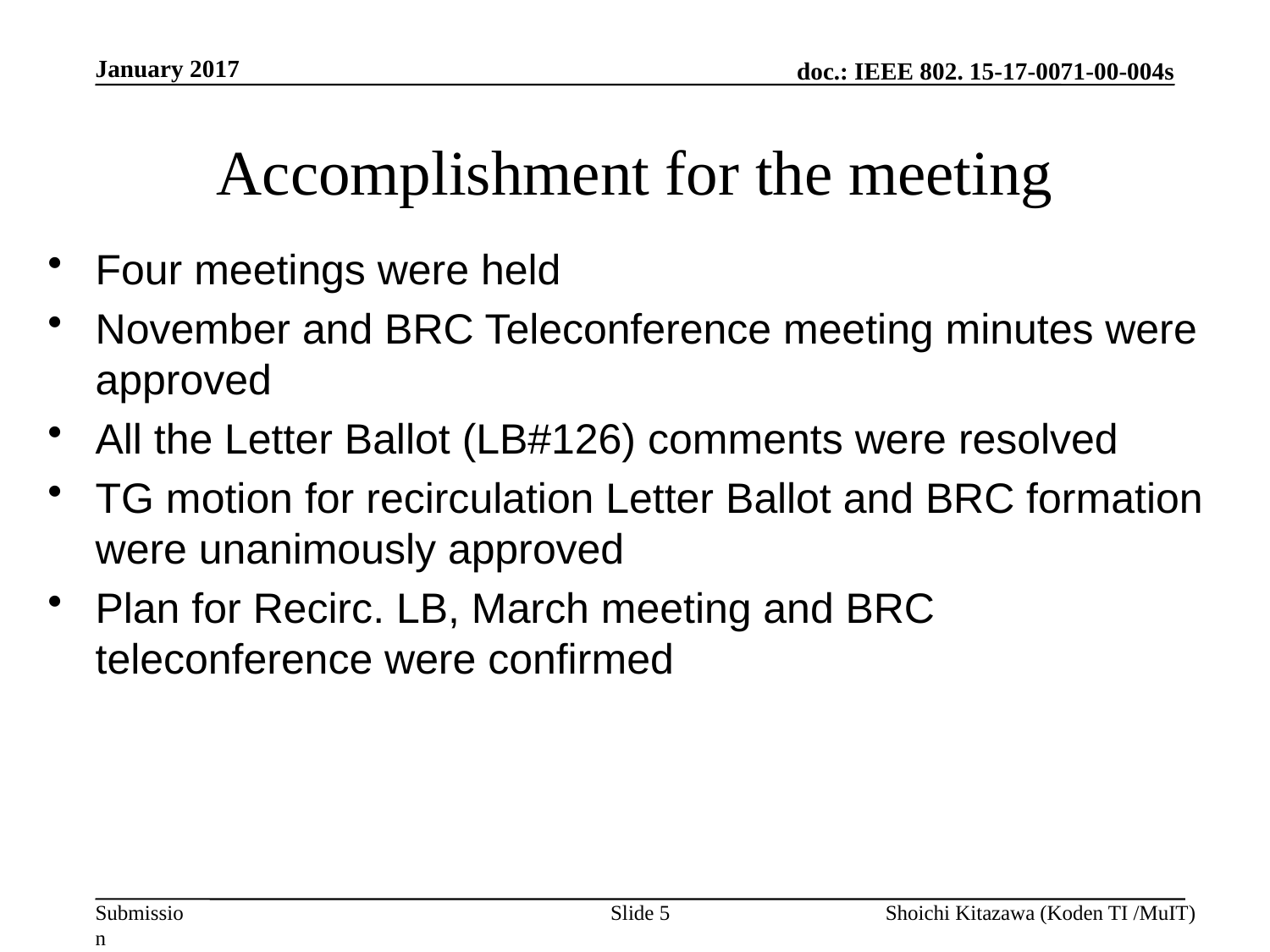

January 2017
# Accomplishment for the meeting
Four meetings were held
November and BRC Teleconference meeting minutes were approved
All the Letter Ballot (LB#126) comments were resolved
TG motion for recirculation Letter Ballot and BRC formation were unanimously approved
Plan for Recirc. LB, March meeting and BRC teleconference were confirmed
Slide 5
Shoichi Kitazawa (Koden TI /MuIT)